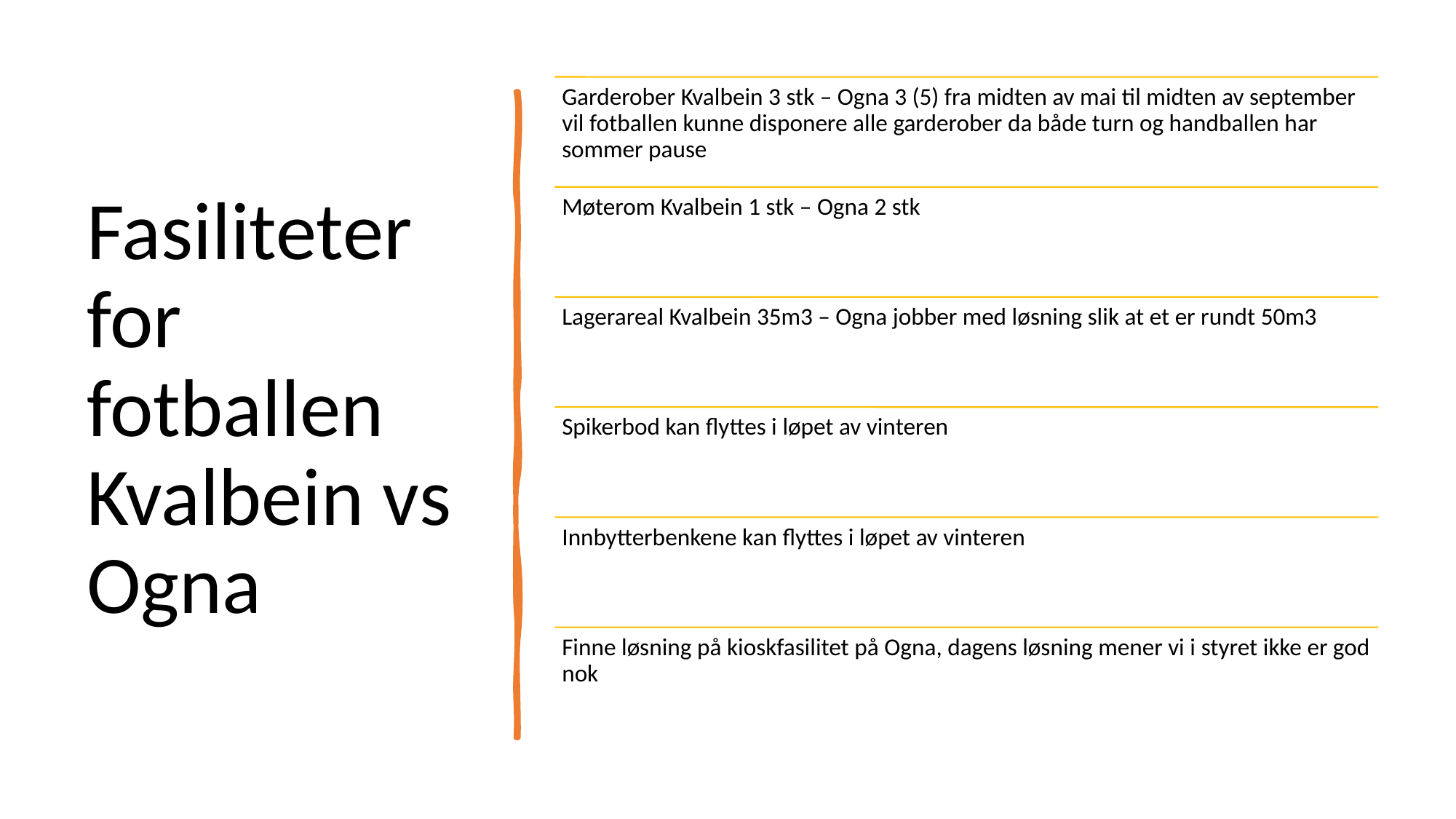

Garderober Kvalbein 3 stk – Ogna 3 (5) fra midten av mai til midten av september vil fotballen kunne disponere alle garderober da både turn og handballen har sommer pause
Møterom Kvalbein 1 stk – Ogna 2 stk
Lagerareal Kvalbein 35m3 – Ogna jobber med løsning slik at et er rundt 50m3
Spikerbod kan flyttes i løpet av vinteren
Innbytterbenkene kan flyttes i løpet av vinteren
Finne løsning på kioskfasilitet på Ogna, dagens løsning mener vi i styret ikke er god nok

# Fasiliteter for fotballen Kvalbein vs Ogna